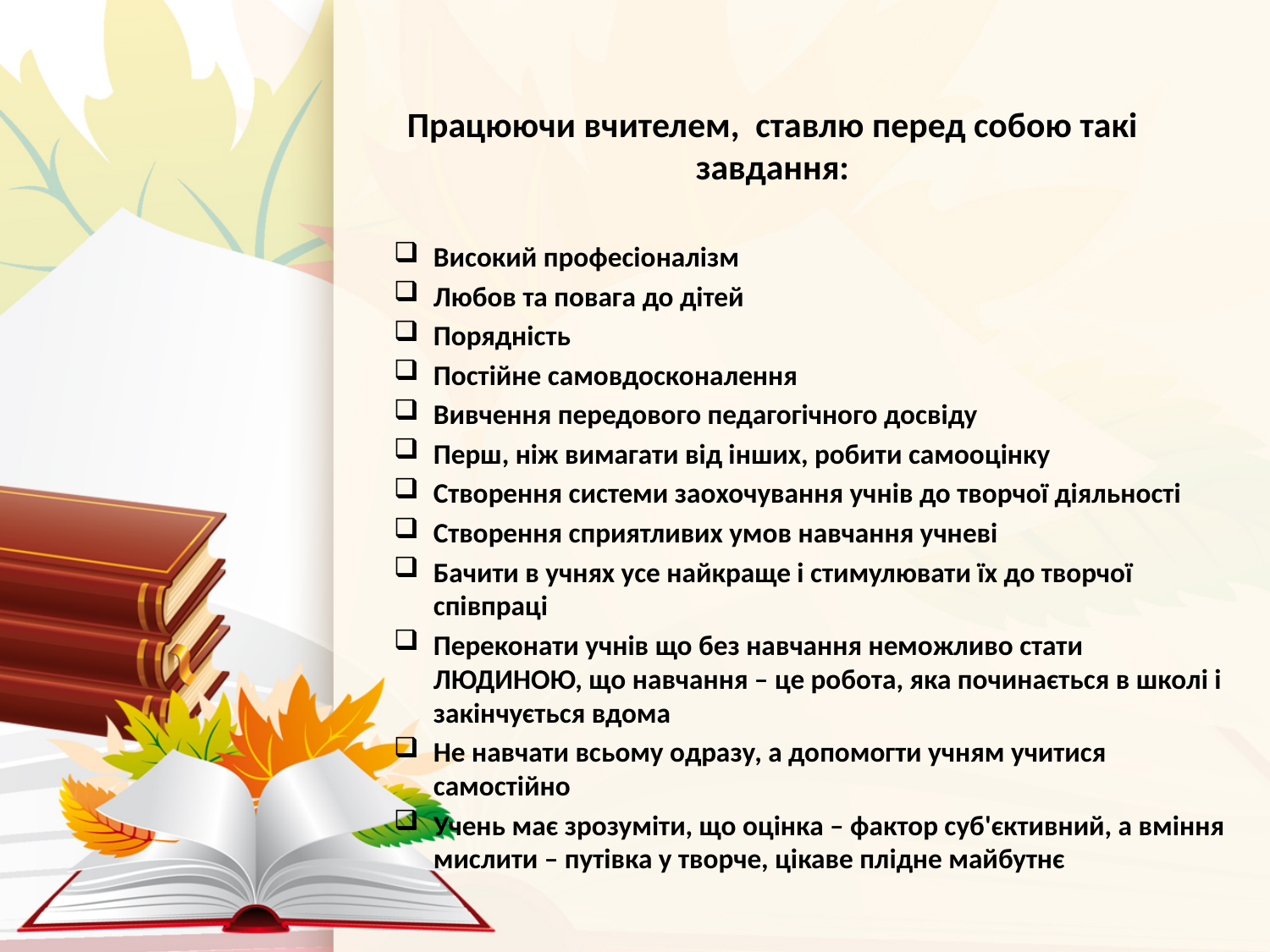

# Працюючи вчителем,  ставлю перед собою такі завдання:
Високий професіоналізм
Любов та повага до дітей
Порядність
Постійне самовдосконалення
Вивчення передового педагогічного досвіду
Перш, ніж вимагати від інших, робити самооцінку
Створення системи заохочування учнів до творчої діяльності
Створення сприятливих умов навчання учневі
Бачити в учнях усе найкраще і стимулювати їх до творчої співпраці
Переконати учнів що без навчання неможливо стати ЛЮДИНОЮ, що навчання – це робота, яка починається в школі і закінчується вдома
Не навчати всьому одразу, а допомогти учням учитися самостійно
Учень має зрозуміти, що оцінка – фактор суб'єктивний, а вміння мислити – путівка у творче, цікаве плідне майбутнє